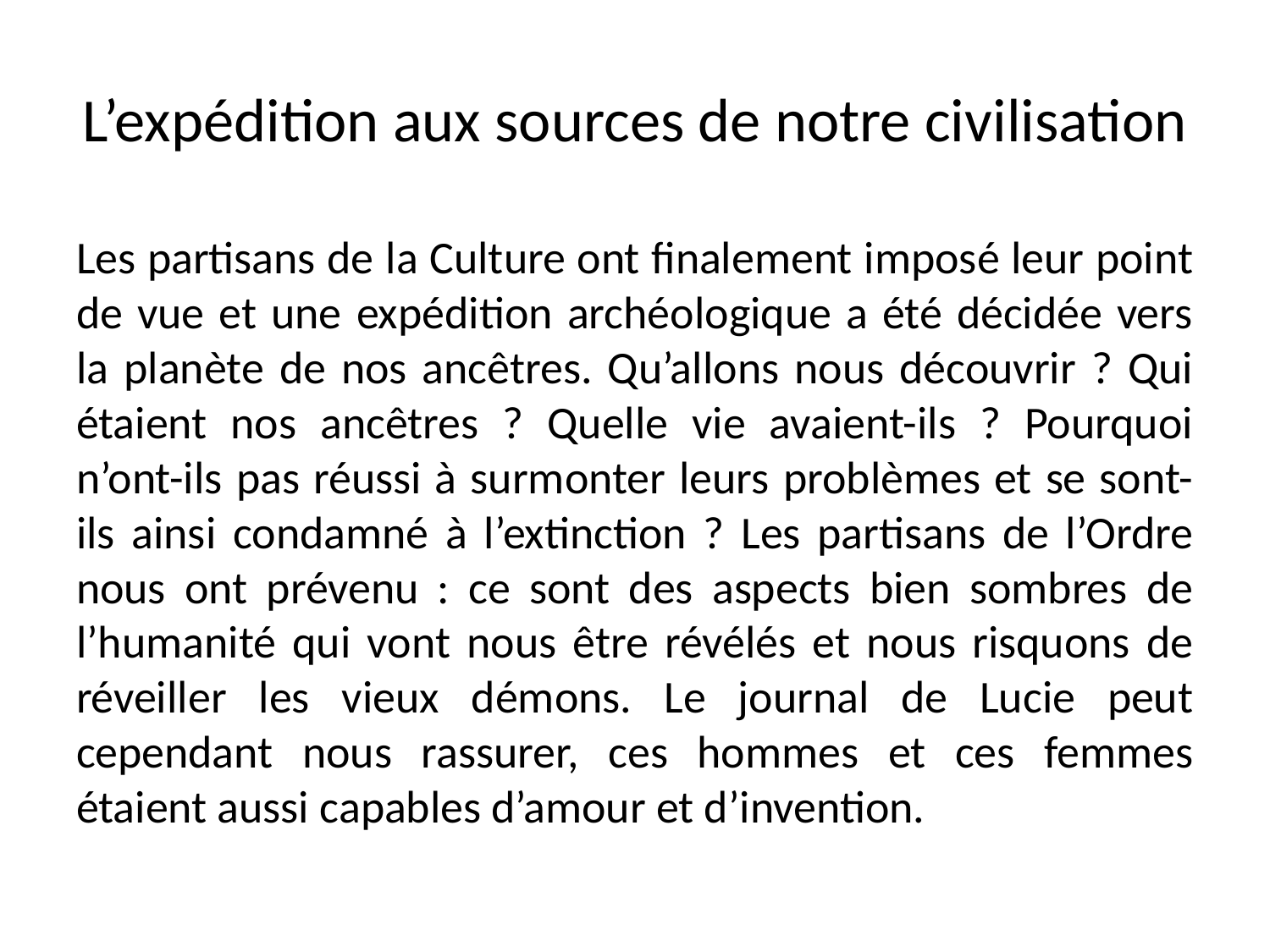

# L’expédition aux sources de notre civilisation
Les partisans de la Culture ont finalement imposé leur point de vue et une expédition archéologique a été décidée vers la planète de nos ancêtres. Qu’allons nous découvrir ? Qui étaient nos ancêtres ? Quelle vie avaient-ils ? Pourquoi n’ont-ils pas réussi à surmonter leurs problèmes et se sont-ils ainsi condamné à l’extinction ? Les partisans de l’Ordre nous ont prévenu : ce sont des aspects bien sombres de l’humanité qui vont nous être révélés et nous risquons de réveiller les vieux démons. Le journal de Lucie peut cependant nous rassurer, ces hommes et ces femmes étaient aussi capables d’amour et d’invention.